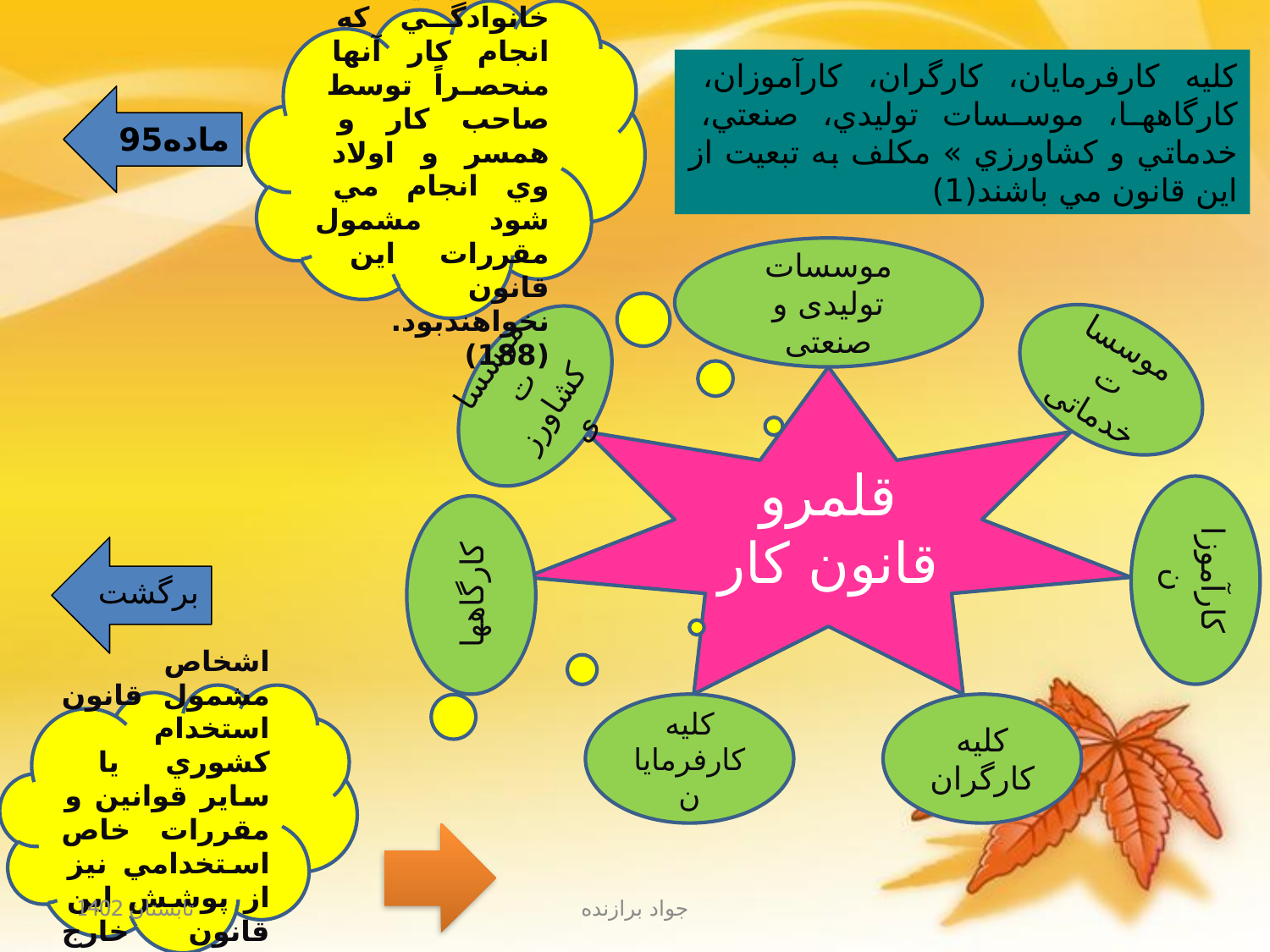

كارگران كارگاههاي خانوادگي كه انجام كار آنها منحصراً توسط صاحب كار و همسر و اولاد وي انجام مي شود مشمول مقررات اين قانون نخواهندبود.(188)
كليه كارفرمايان، كارگران، کارآموزان، كارگاهها، موسسات توليدي، صنعتي، خدماتي و كشاورزي » مكلف به تبعيت از اين قانون مي باشند(1)
ماده95
موسسات تولیدی و صنعتی
موسسات خدماتی
موسسات کشاورزی
قلمرو قانون کار
کارآموزان
کارگاهها
کلیه کارفرمایان
کلیه کارگران
برگشت
اشخاص مشمول قانون استخدام كشوري يا ساير قوانين و مقررات خاص استخدامي نیز از پوشش این قانون خارج هستند(188)

29
تابستان 1402
جواد برازنده